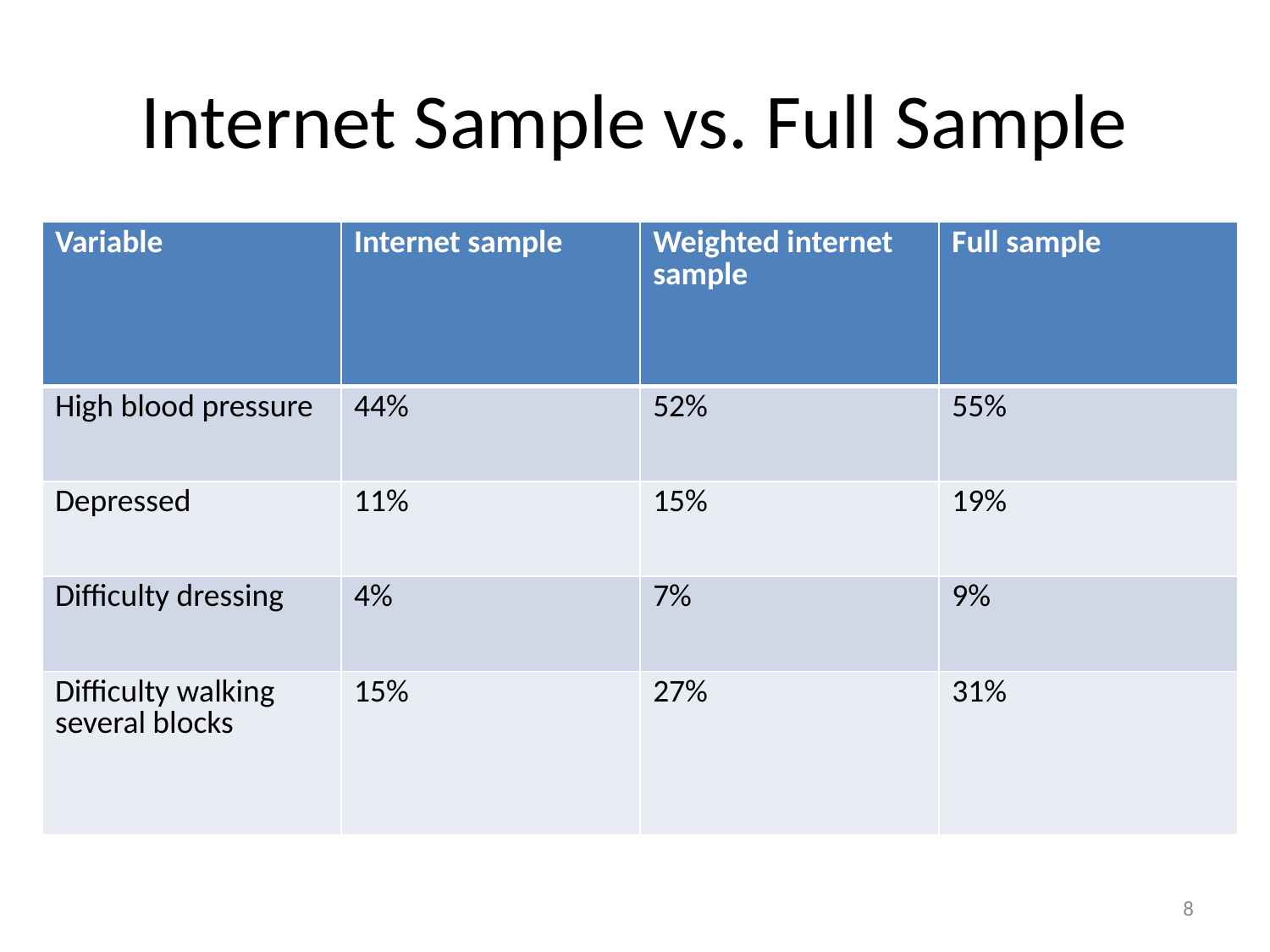

# Internet Sample vs. Full Sample
| Variable | Internet sample | Weighted internet sample | Full sample |
| --- | --- | --- | --- |
| High blood pressure | 44% | 52% | 55% |
| Depressed | 11% | 15% | 19% |
| Difficulty dressing | 4% | 7% | 9% |
| Difficulty walking several blocks | 15% | 27% | 31% |
8